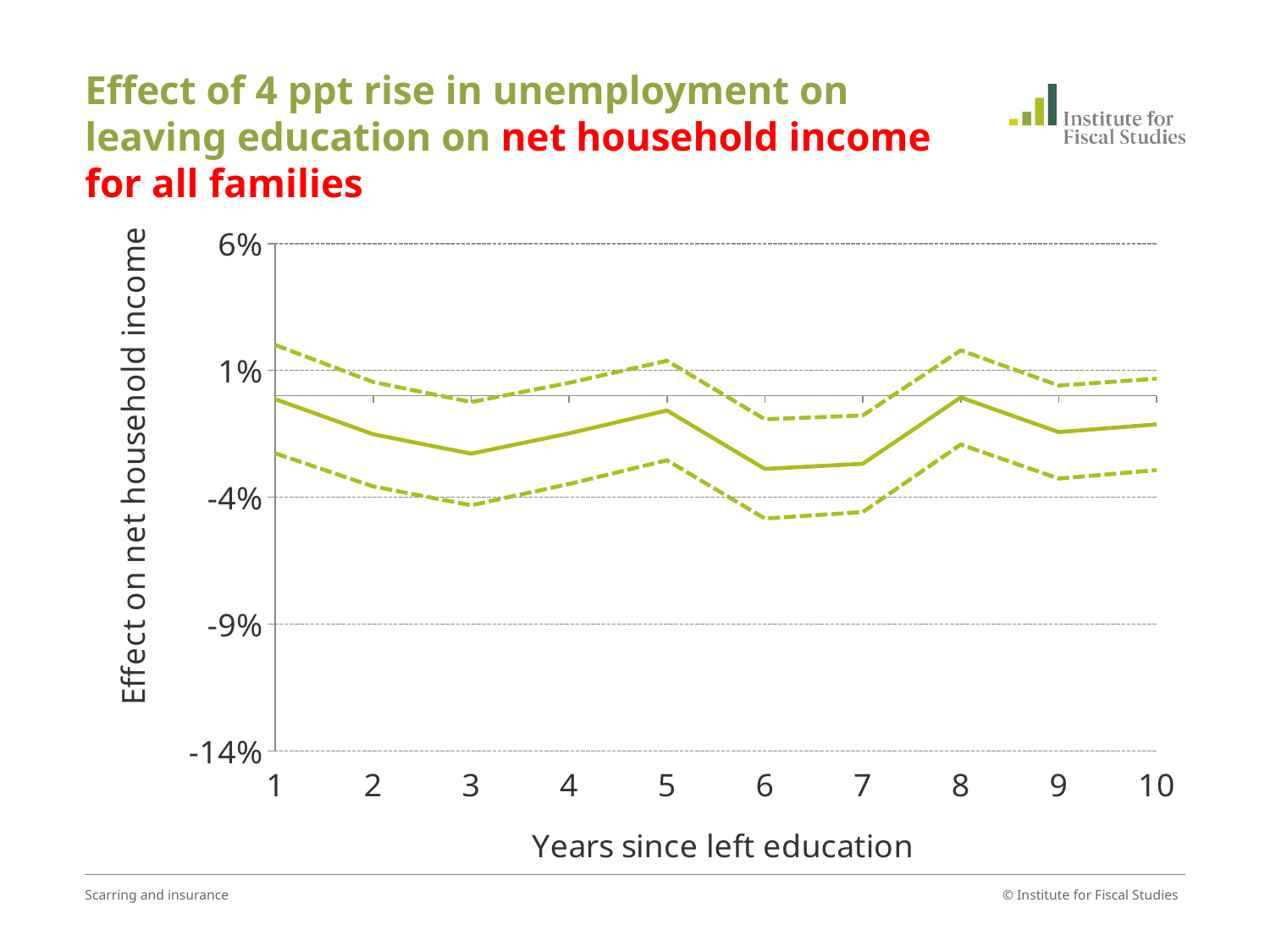

# Effect of 4 ppt rise in unemployment on leaving education on net household income for all families

### Chart

| Category | Column2 | Column3 | Column4 |
|---|---|---|---|
| 1 | -0.0013636000000000008 | 0.019985504000000022 | -0.022712704 |
| 2 | -0.015176 | 0.005389104000000001 | -0.03574110400000001 |
| 3 | -0.0228248 | -0.0024894080000000037 | -0.043160192 |
| 4 | -0.014828 | 0.005114607999999998 | -0.034770607999999995 |
| 5 | -0.005814 | 0.01378992 | -0.02541792000000001 |
| 6 | -0.0288104 | -0.009255088000000007 | -0.04836571200000001 |
| 7 | -0.026803600000000025 | -0.007759456000000006 | -0.045847743999999996 |
| 8 | -0.0006656000000000002 | 0.017892464 | -0.019223664 |
| 9 | -0.014302400000000003 | 0.004040064000000004 | -0.03264486400000001 |
| 10 | -0.011280000000000009 | 0.006733184000000001 | -0.029293184 |
Scarring and insurance
© Institute for Fiscal Studies